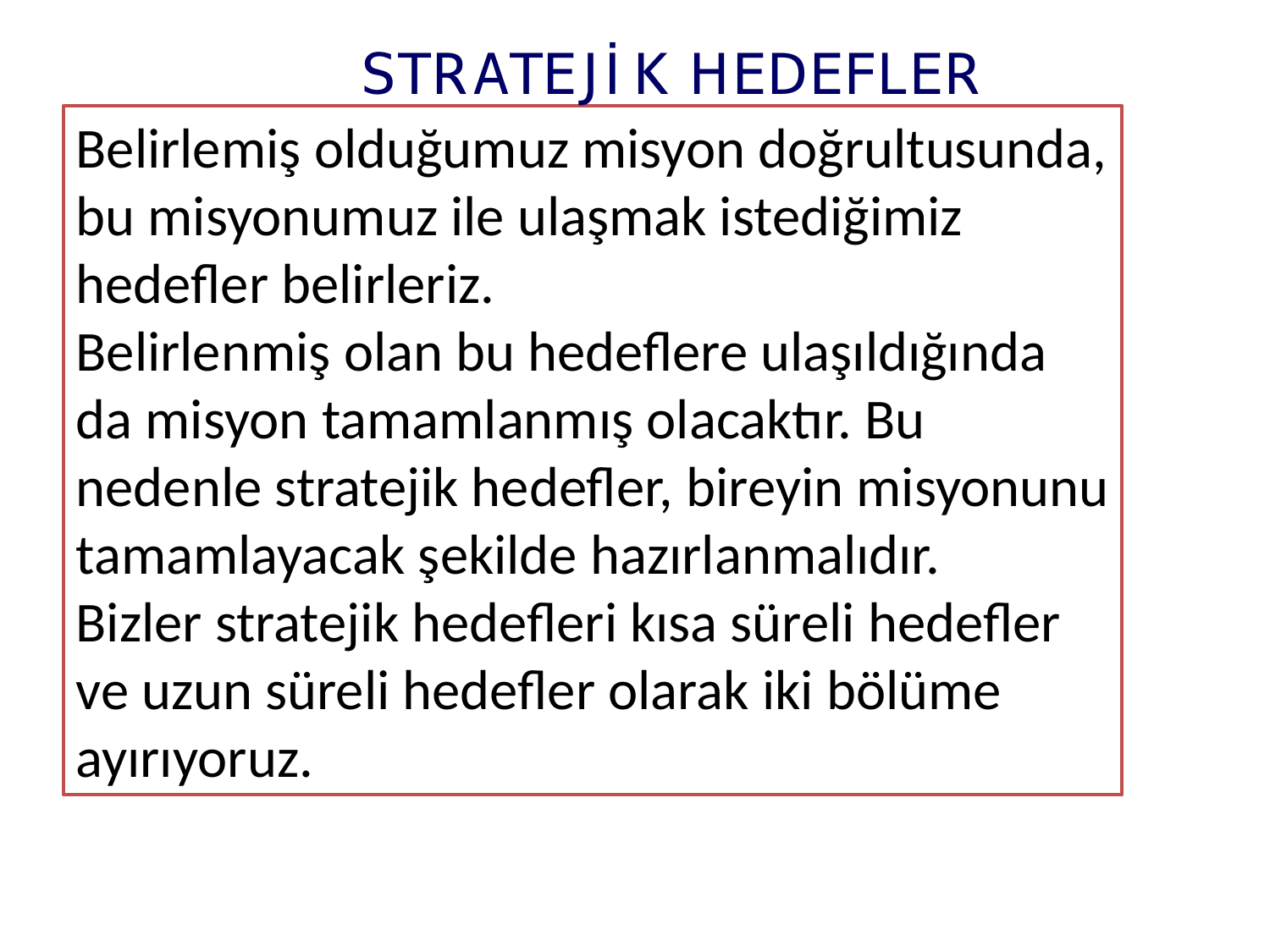

STRATEJİK HEDEFLER
Belirlemiş olduğumuz misyon doğrultusunda, bu misyonumuz ile ulaşmak istediğimiz hedefler belirleriz.
Belirlenmiş olan bu hedeflere ulaşıldığında da misyon tamamlanmış olacaktır. Bu nedenle stratejik hedefler, bireyin misyonunu tamamlayacak şekilde hazırlanmalıdır.
Bizler stratejik hedefleri kısa süreli hedefler ve uzun süreli hedefler olarak iki bölüme ayırıyoruz.